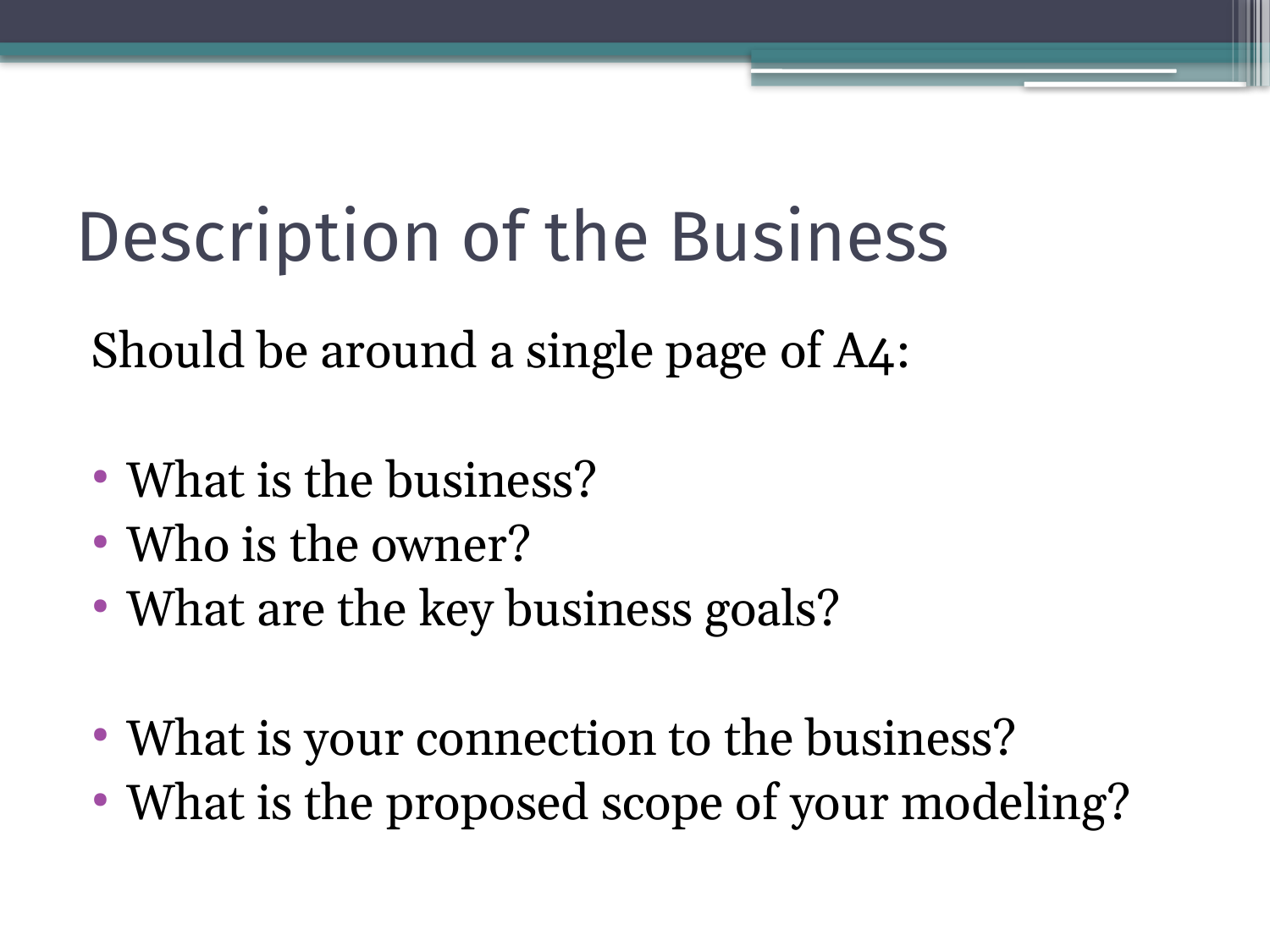

# Description of the Business
Should be around a single page of A4:

What is the business?
Who is the owner?
What are the key business goals?

What is your connection to the business?
What is the proposed scope of your modeling?